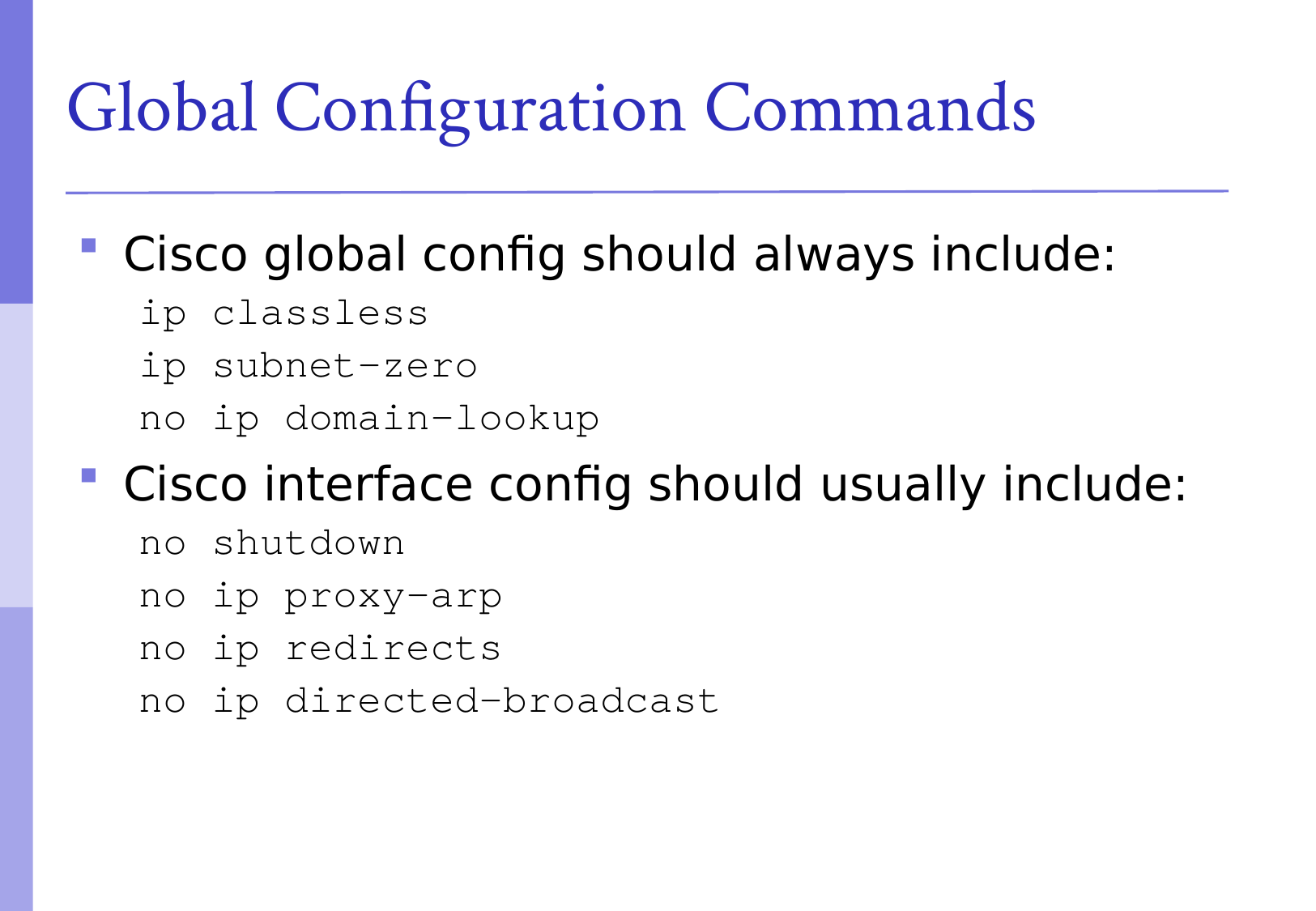

# Global Configuration Commands
Cisco global config should always include:
ip classless
ip subnet-zero
no ip domain-lookup
Cisco interface config should usually include:
no shutdown
no ip proxy-arp
no ip redirects
no ip directed-broadcast